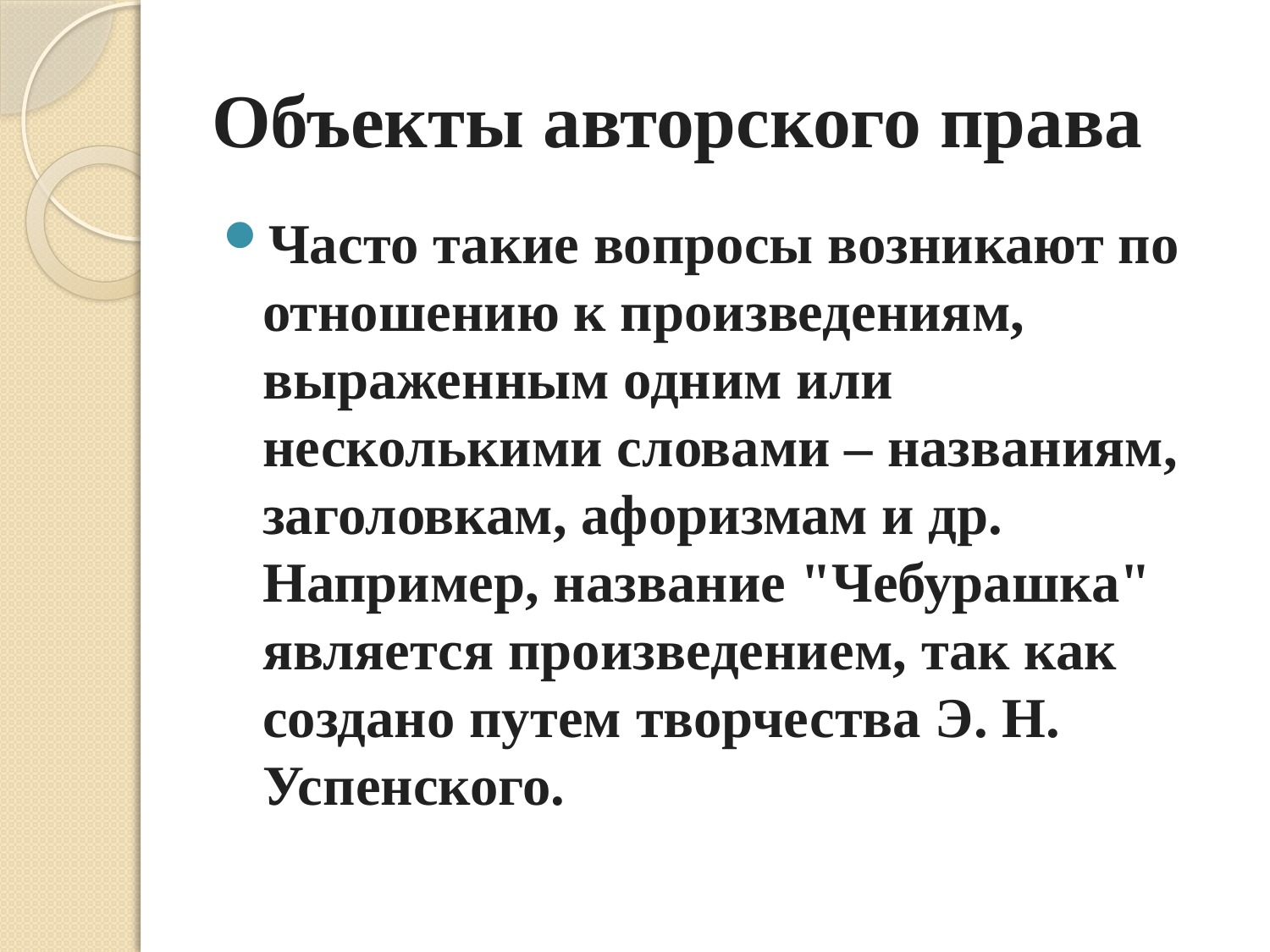

# Объекты авторского права
Часто такие вопросы возникают по отношению к произведениям, выраженным одним или несколькими словами – названиям, заголовкам, афоризмам и др. Например, название "Чебурашка" является произведением, так как создано путем творчества Э. Н. Успенского.